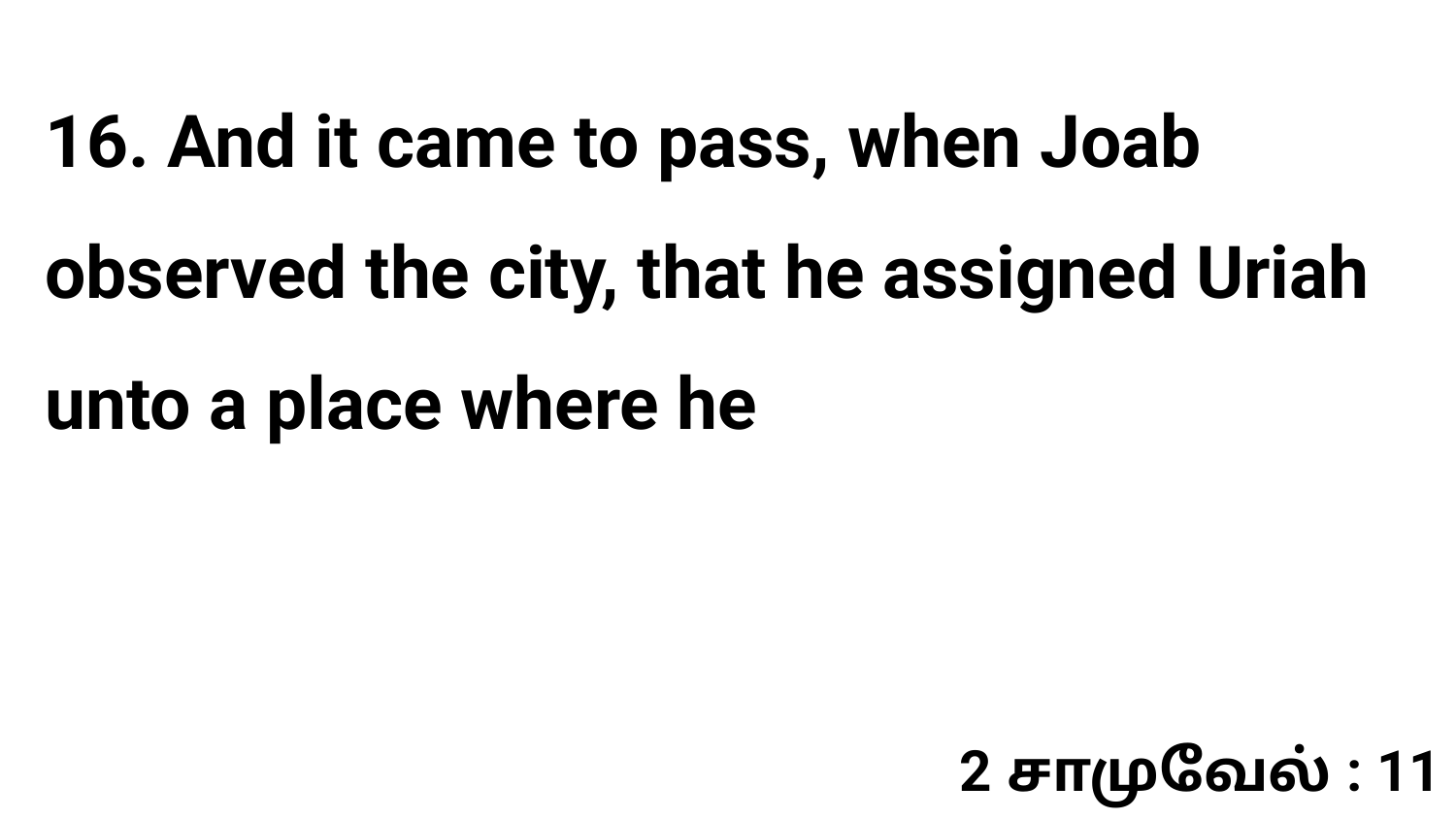

16. And it came to pass, when Joab observed the city, that he assigned Uriah unto a place where he
2 சாமுவேல் : 11